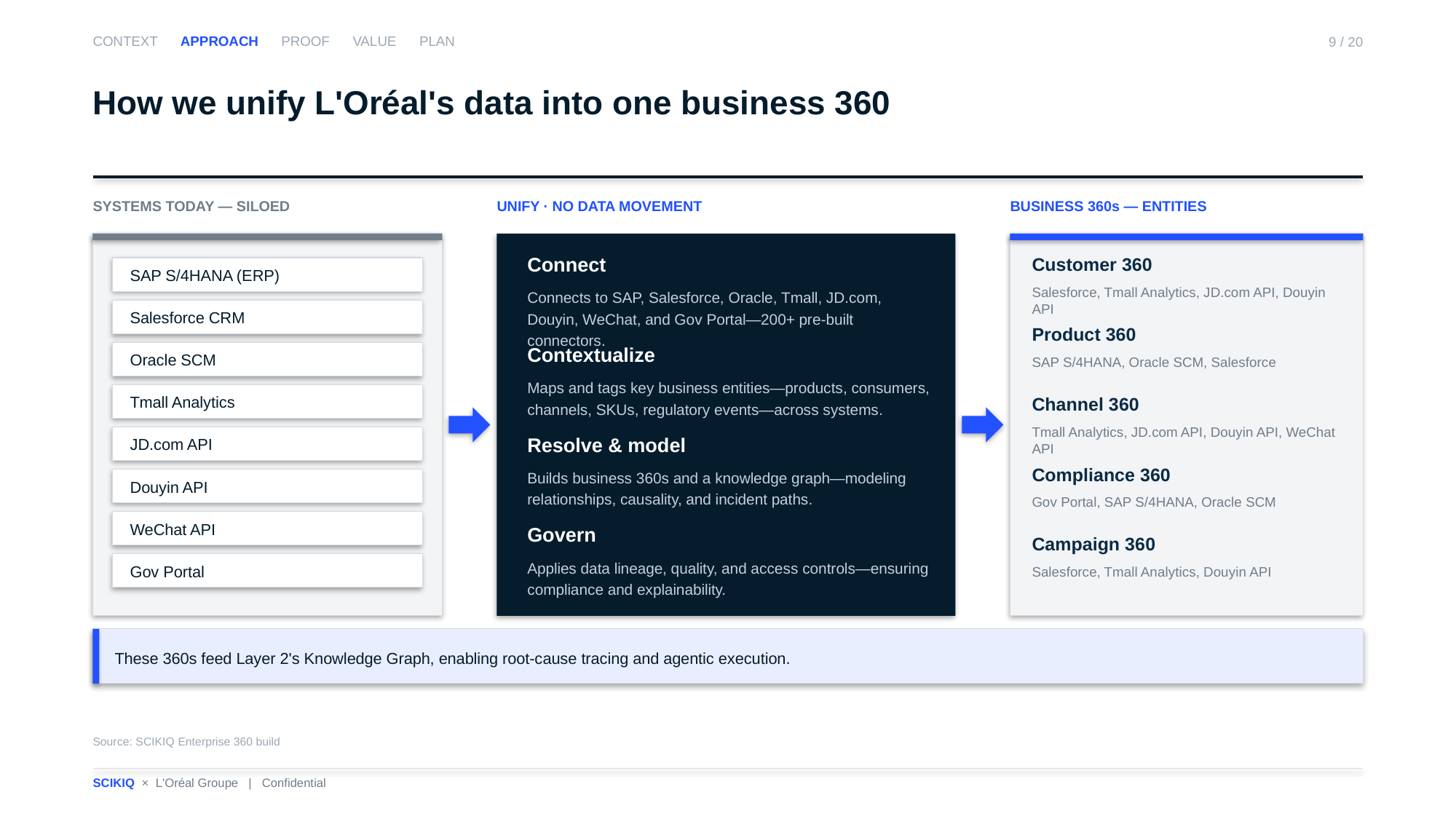

CONTEXT      APPROACH      PROOF      VALUE      PLAN
9 / 20
How we unify L'Oréal's data into one business 360
SYSTEMS TODAY — SILOED
UNIFY · NO DATA MOVEMENT
BUSINESS 360s — ENTITIES

Connect
Connects to SAP, Salesforce, Oracle, Tmall, JD.com, Douyin, WeChat, and Gov Portal—200+ pre-built connectors.
Customer 360
Salesforce, Tmall Analytics, JD.com API, Douyin API

SAP S/4HANA (ERP)

Salesforce CRM
Product 360
SAP S/4HANA, Oracle SCM, Salesforce
Contextualize
Maps and tags key business entities—products, consumers, channels, SKUs, regulatory events—across systems.

Oracle SCM

Tmall Analytics
Channel 360
Tmall Analytics, JD.com API, Douyin API, WeChat API

JD.com API
Resolve & model
Builds business 360s and a knowledge graph—modeling relationships, causality, and incident paths.
Compliance 360
Gov Portal, SAP S/4HANA, Oracle SCM

Douyin API

WeChat API
Govern
Applies data lineage, quality, and access controls—ensuring compliance and explainability.
Campaign 360
Salesforce, Tmall Analytics, Douyin API

Gov Portal

These 360s feed Layer 2's Knowledge Graph, enabling root-cause tracing and agentic execution.
Source: SCIKIQ Enterprise 360 build
SCIKIQ  ×  L'Oréal Groupe   |   Confidential